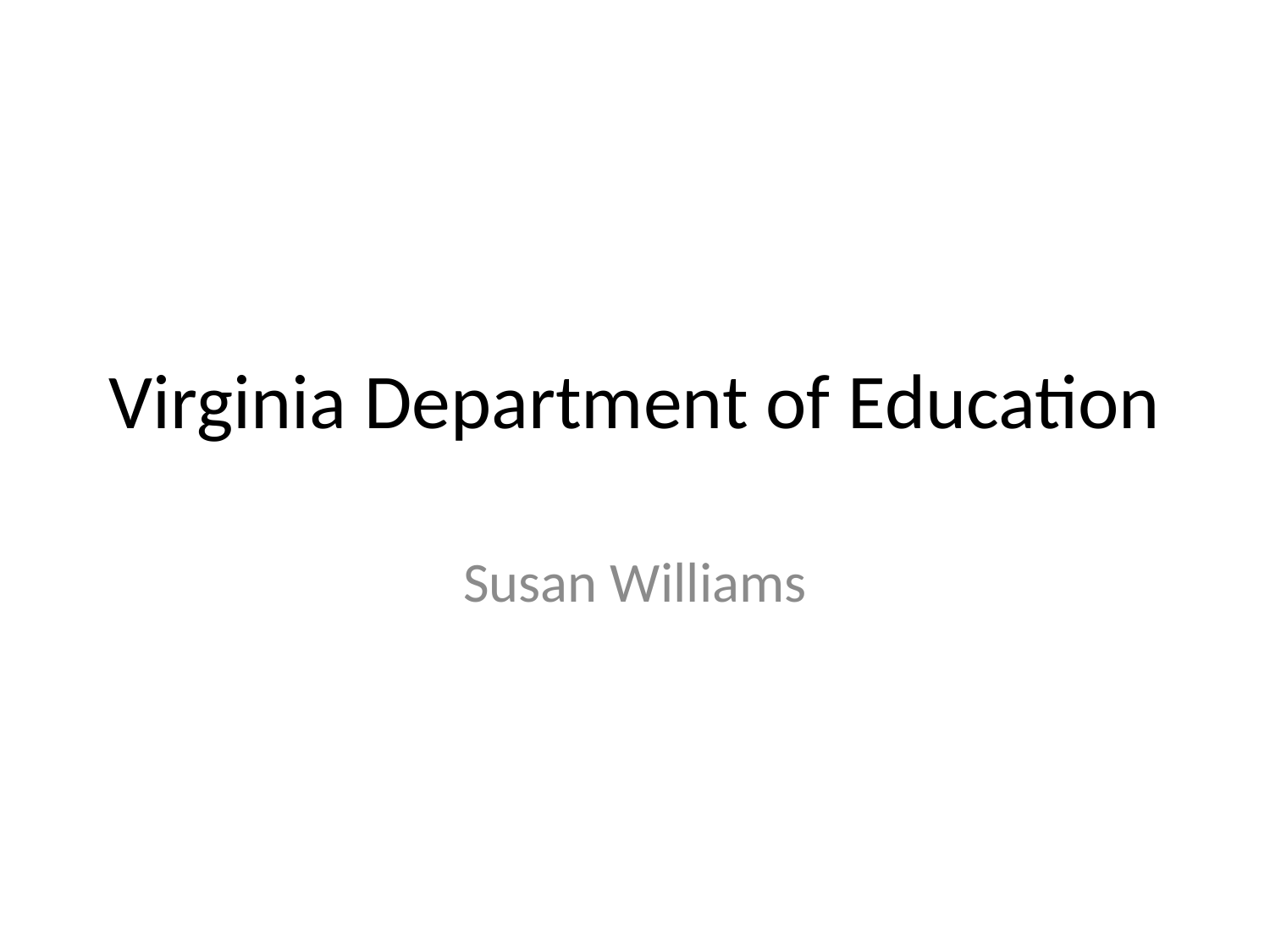

# Virginia Department of Education
Susan Williams